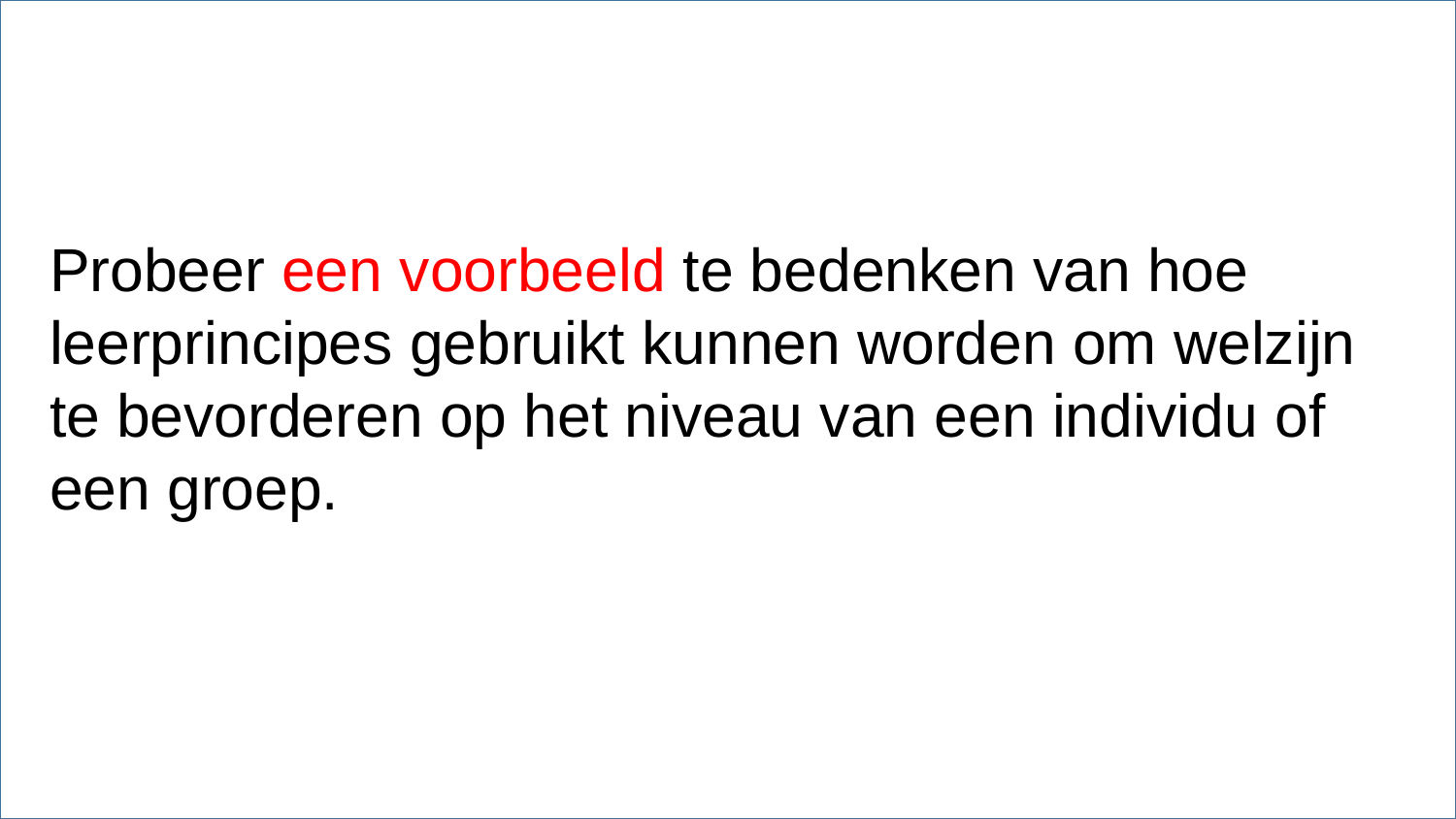

Probeer een voorbeeld te bedenken van hoe leerprincipes gebruikt kunnen worden om welzijn te bevorderen op het niveau van een individu of een groep.